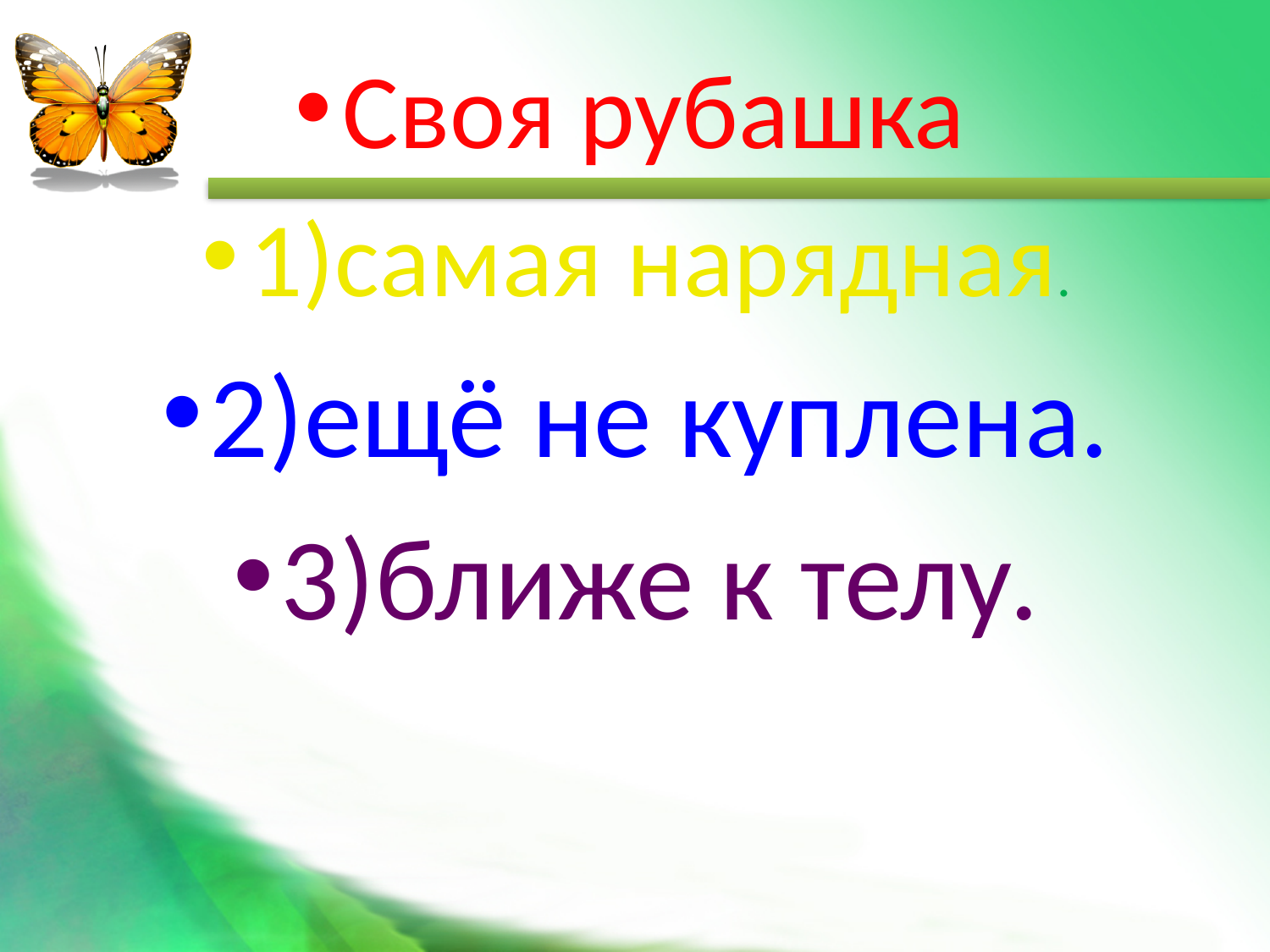

#
Своя рубашка
1)самая нарядная.
2)ещё не куплена.
3)ближе к телу.